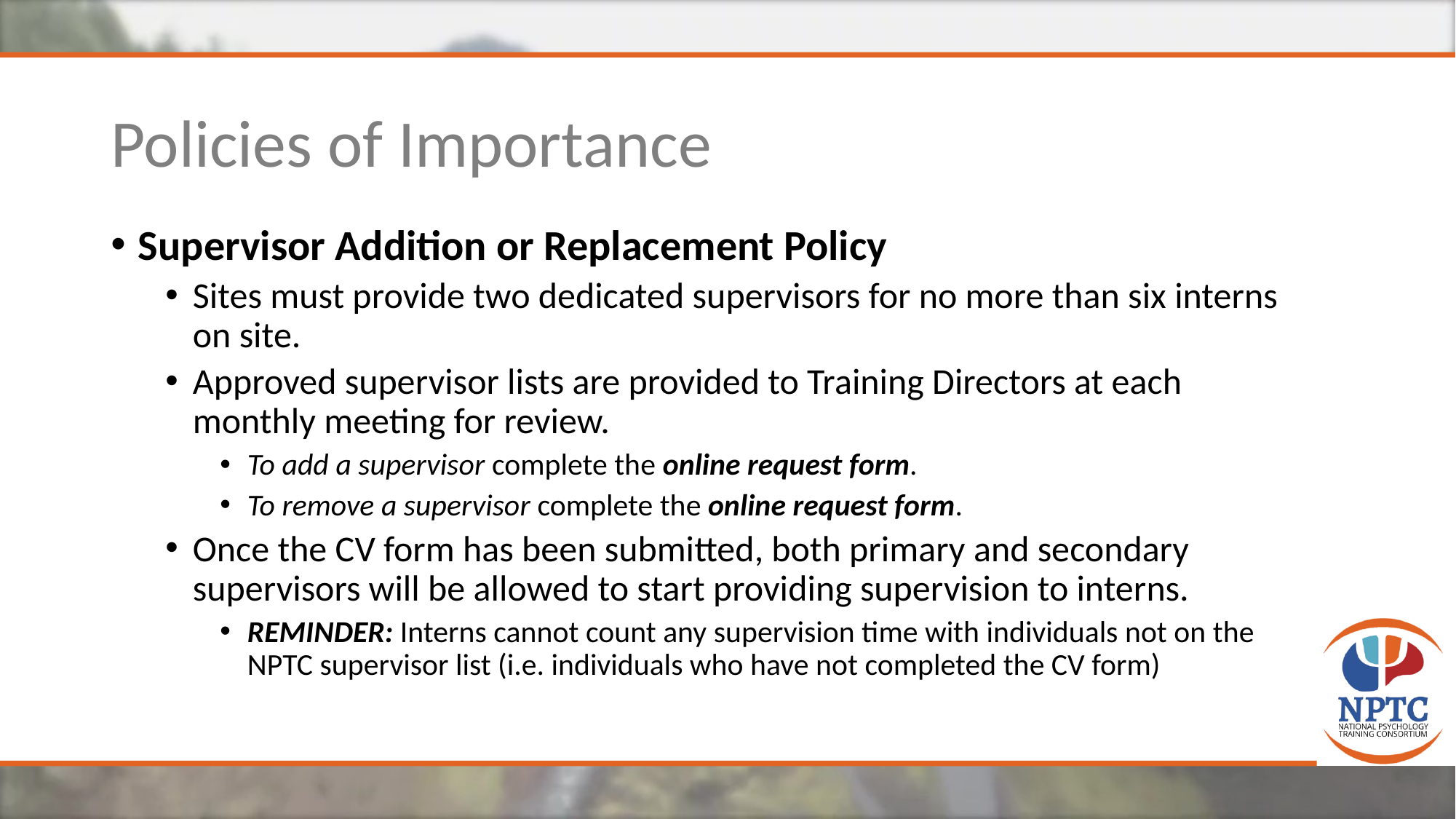

# Policies of Importance
Supervisor Addition or Replacement Policy
Sites must provide two dedicated supervisors for no more than six interns on site.
Approved supervisor lists are provided to Training Directors at each monthly meeting for review.
To add a supervisor complete the online request form.
To remove a supervisor complete the online request form.
Once the CV form has been submitted, both primary and secondary supervisors will be allowed to start providing supervision to interns.
REMINDER: Interns cannot count any supervision time with individuals not on the NPTC supervisor list (i.e. individuals who have not completed the CV form)